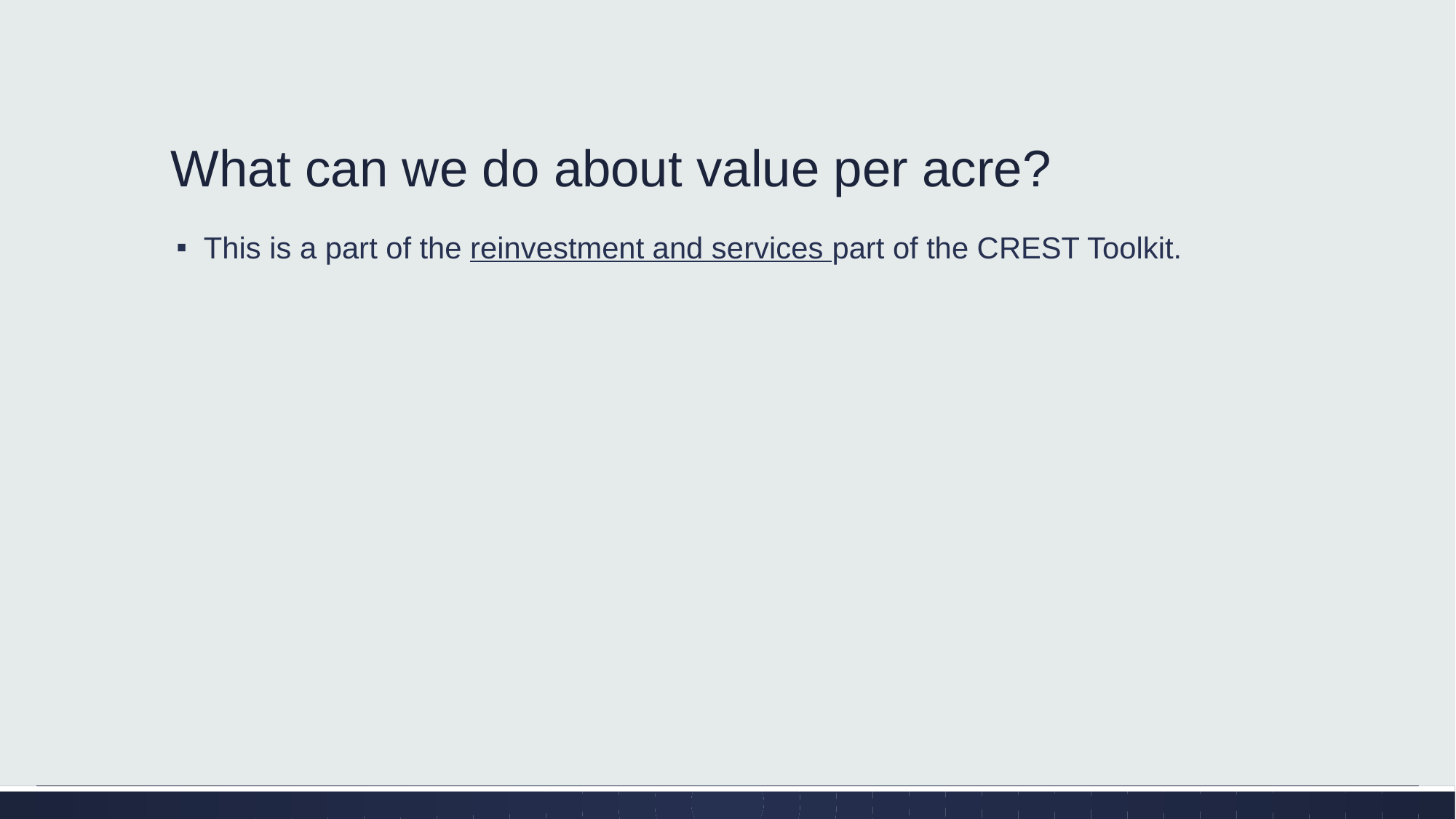

# What can we do about value per acre?
This is a part of the reinvestment and services part of the CREST Toolkit.